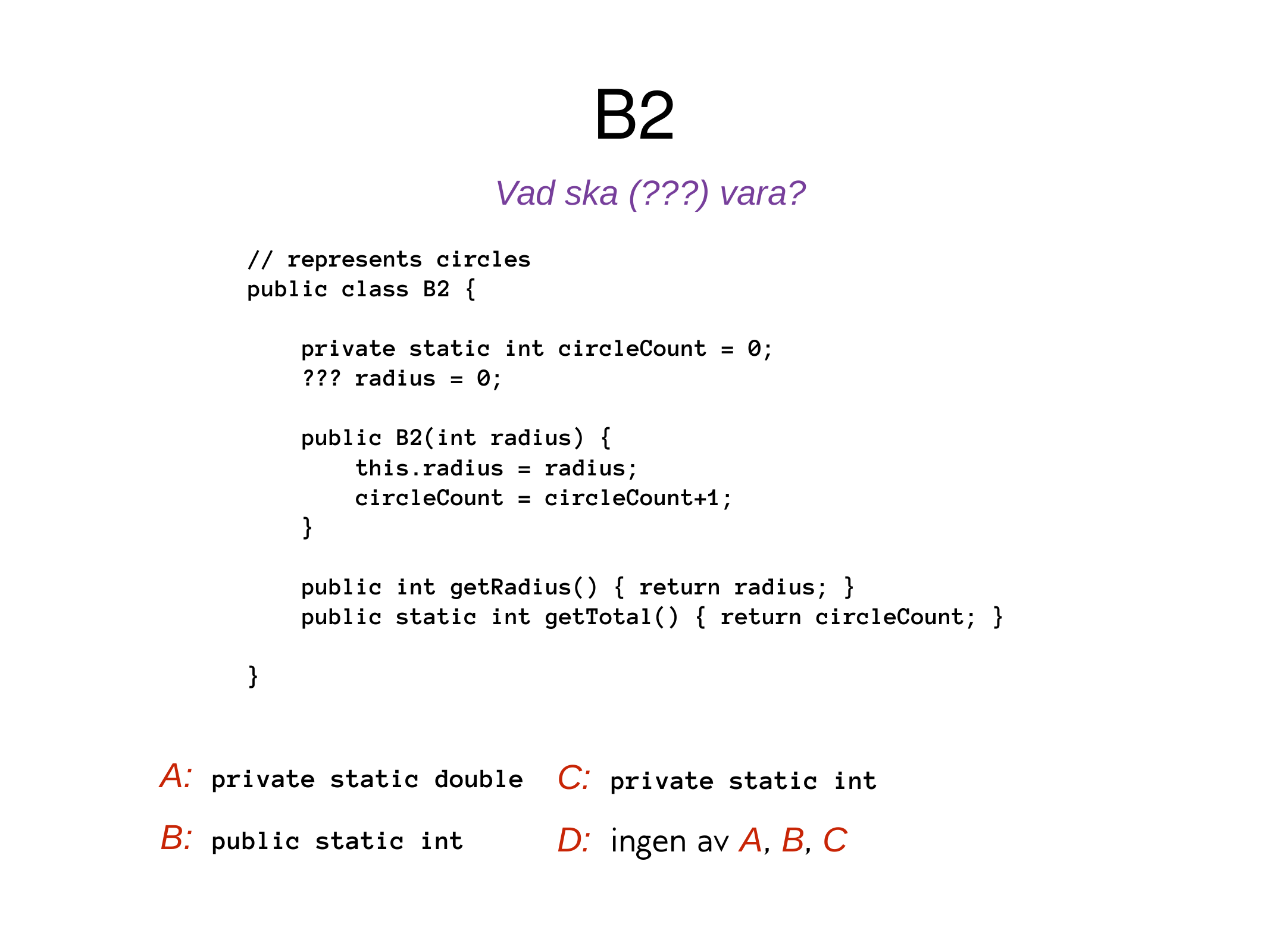

B2
Vad ska (???) vara?
// represents circles
public class B2 {

    private static int circleCount = 0;
    ??? radius = 0;

    public B2(int radius) {
        this.radius = radius;
        circleCount = circleCount+1;
    }

    public int getRadius() { return radius; }
    public static int getTotal() { return circleCount; }

}
A:  private static double
C:  private static int
D:  ingen av A, B, C
B:  public static int